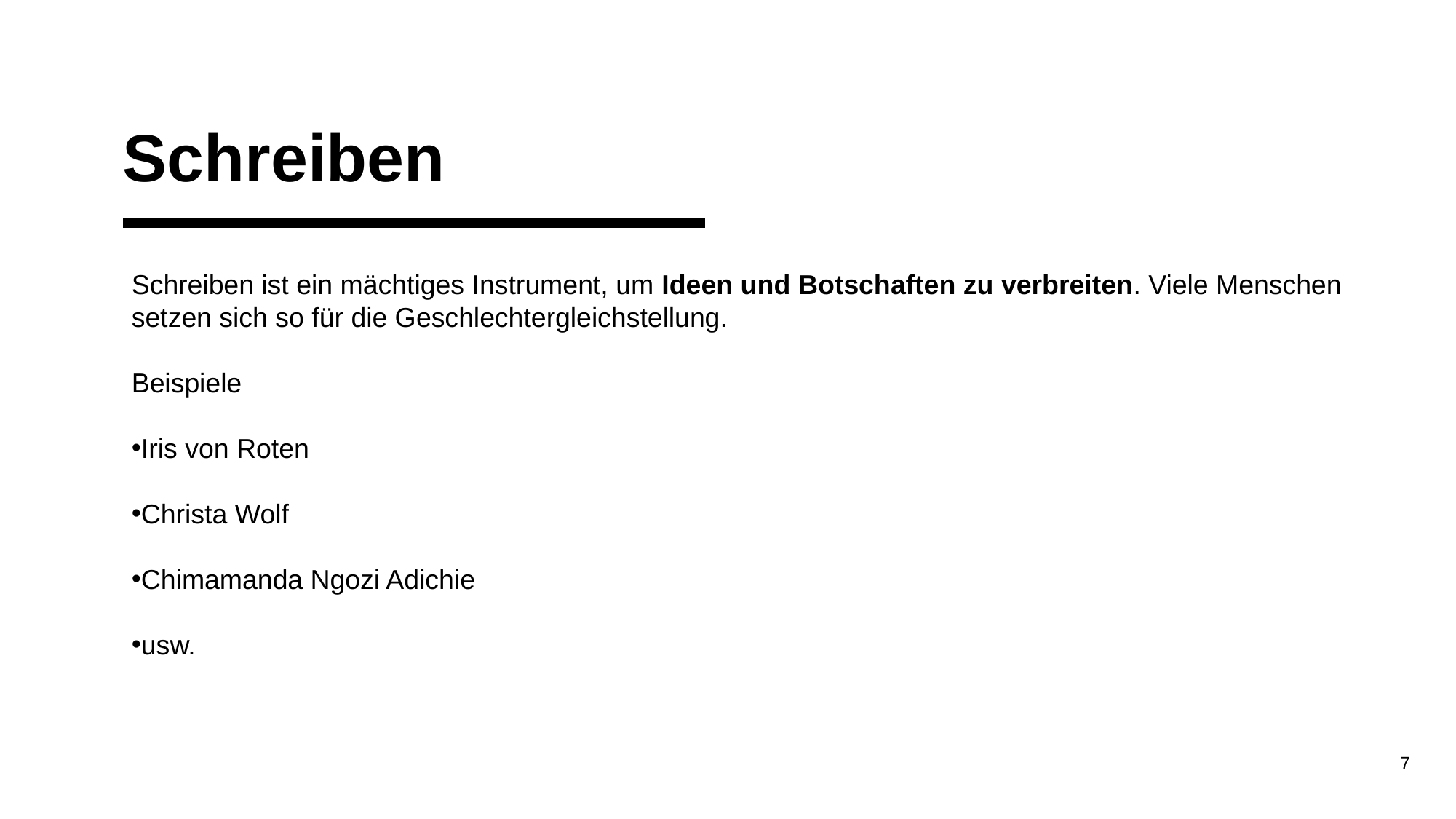

# Schreiben
Schreiben ist ein mächtiges Instrument, um Ideen und Botschaften zu verbreiten. Viele Menschen setzen sich so für die Geschlechtergleichstellung.

Beispiele

Iris von Roten

Christa Wolf

Chimamanda Ngozi Adichie

usw.
7